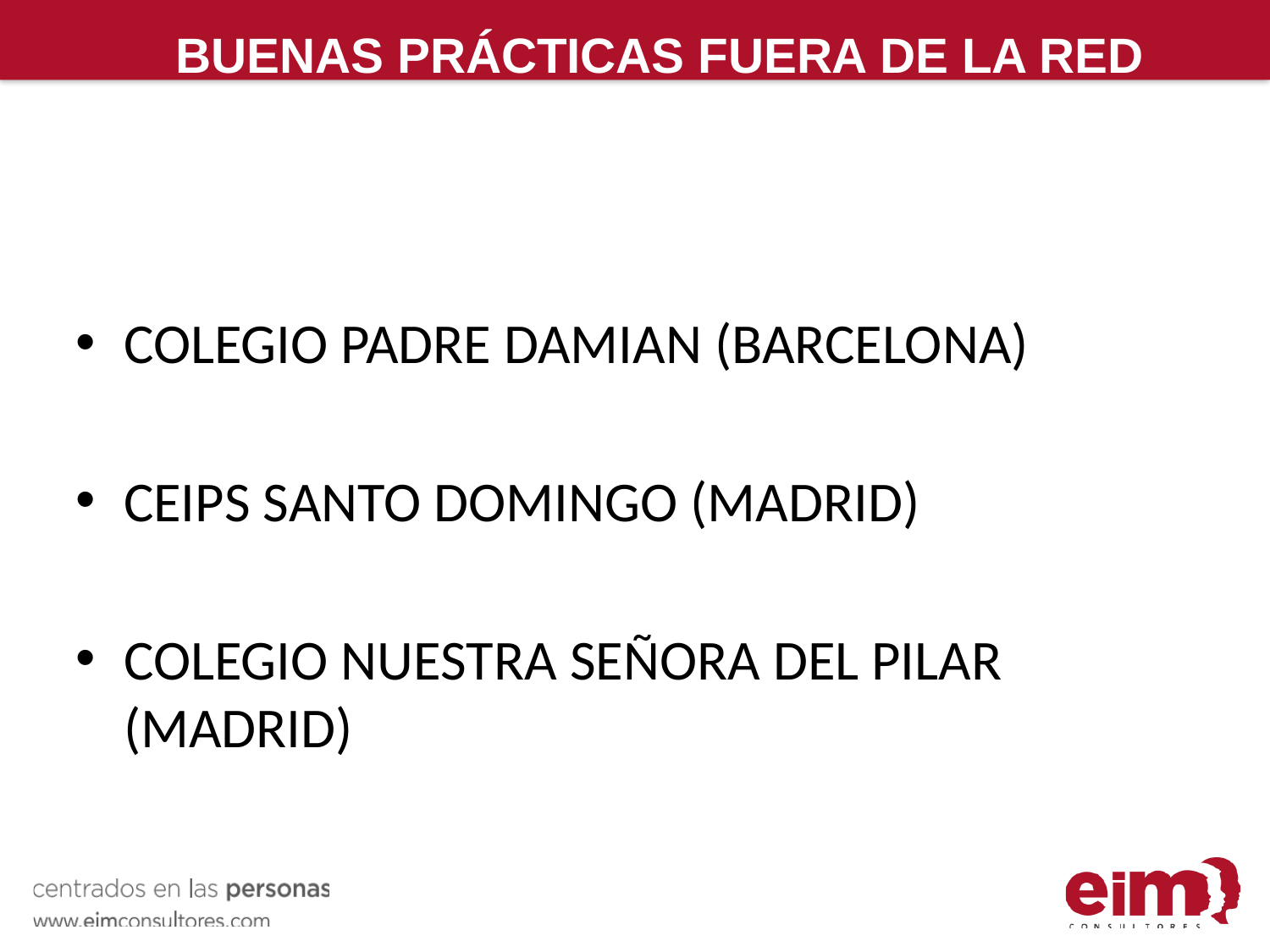

BUENAS PRÁCTICAS FUERA DE LA RED

COLEGIO PADRE DAMIAN (BARCELONA)

CEIPS SANTO DOMINGO (MADRID)

COLEGIO NUESTRA SEÑORA DEL PILAR (MADRID)